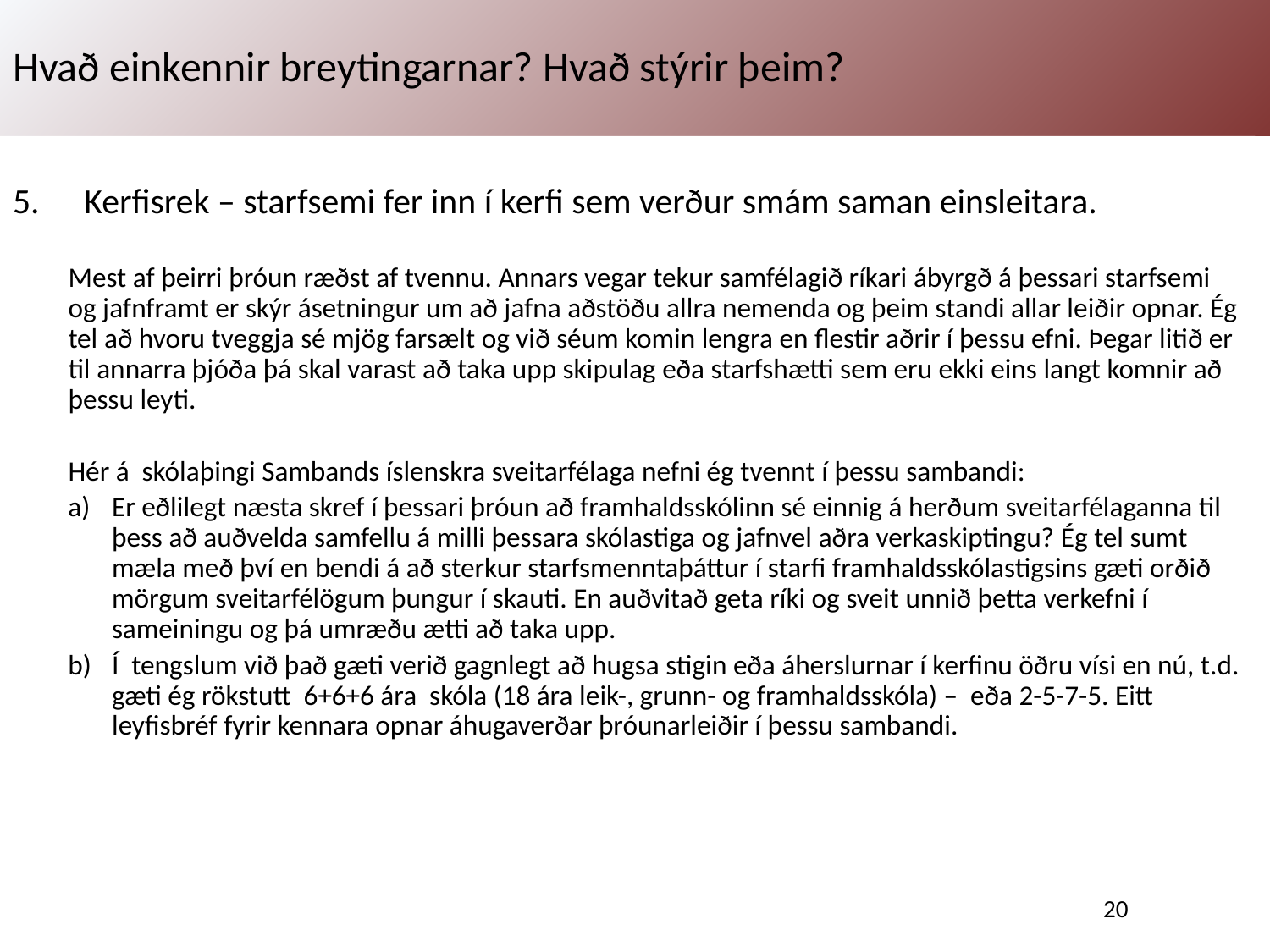

# Hvað einkennir breytingarnar? Hvað stýrir þeim?

Kerfisrek – starfsemi fer inn í kerfi sem verður smám saman einsleitara.

Mest af þeirri þróun ræðst af tvennu. Annars vegar tekur samfélagið ríkari ábyrgð á þessari starfsemi og jafnframt er skýr ásetningur um að jafna aðstöðu allra nemenda og þeim standi allar leiðir opnar. Ég tel að hvoru tveggja sé mjög farsælt og við séum komin lengra en flestir aðrir í þessu efni. Þegar litið er til annarra þjóða þá skal varast að taka upp skipulag eða starfshætti sem eru ekki eins langt komnir að þessu leyti.

Hér á  skólaþingi Sambands íslenskra sveitarfélaga nefni ég tvennt í þessu sambandi:
Er eðlilegt næsta skref í þessari þróun að framhaldsskólinn sé einnig á herðum sveitarfélaganna til þess að auðvelda samfellu á milli þessara skólastiga og jafnvel aðra verkaskiptingu? Ég tel sumt mæla með því en bendi á að sterkur starfsmenntaþáttur í starfi framhaldsskólastigsins gæti orðið mörgum sveitarfélögum þungur í skauti. En auðvitað geta ríki og sveit unnið þetta verkefni í sameiningu og þá umræðu ætti að taka upp.
Í  tengslum við það gæti verið gagnlegt að hugsa stigin eða áherslurnar í kerfinu öðru vísi en nú, t.d. gæti ég rökstutt  6+6+6 ára  skóla (18 ára leik-, grunn- og framhaldsskóla) –  eða 2-5-7-5. Eitt leyfisbréf fyrir kennara opnar áhugaverðar þróunarleiðir í þessu sambandi.
JTJ / Skólaþing 2019 - Á réttu róli?
20